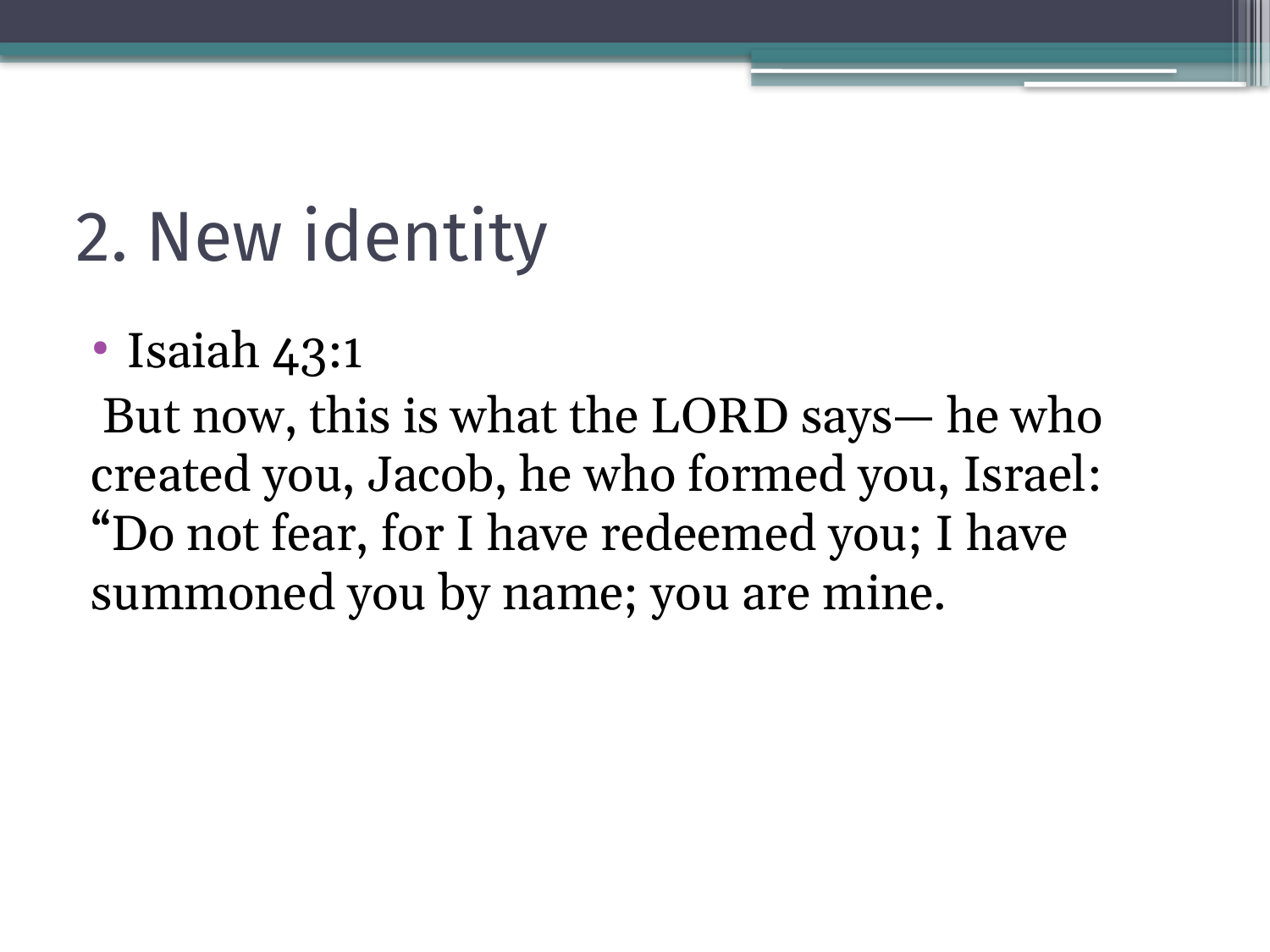

# 2. New identity
Isaiah 43:1
 But now, this is what the Lord says— he who created you, Jacob, he who formed you, Israel: “Do not fear, for I have redeemed you; I have summoned you by name; you are mine.